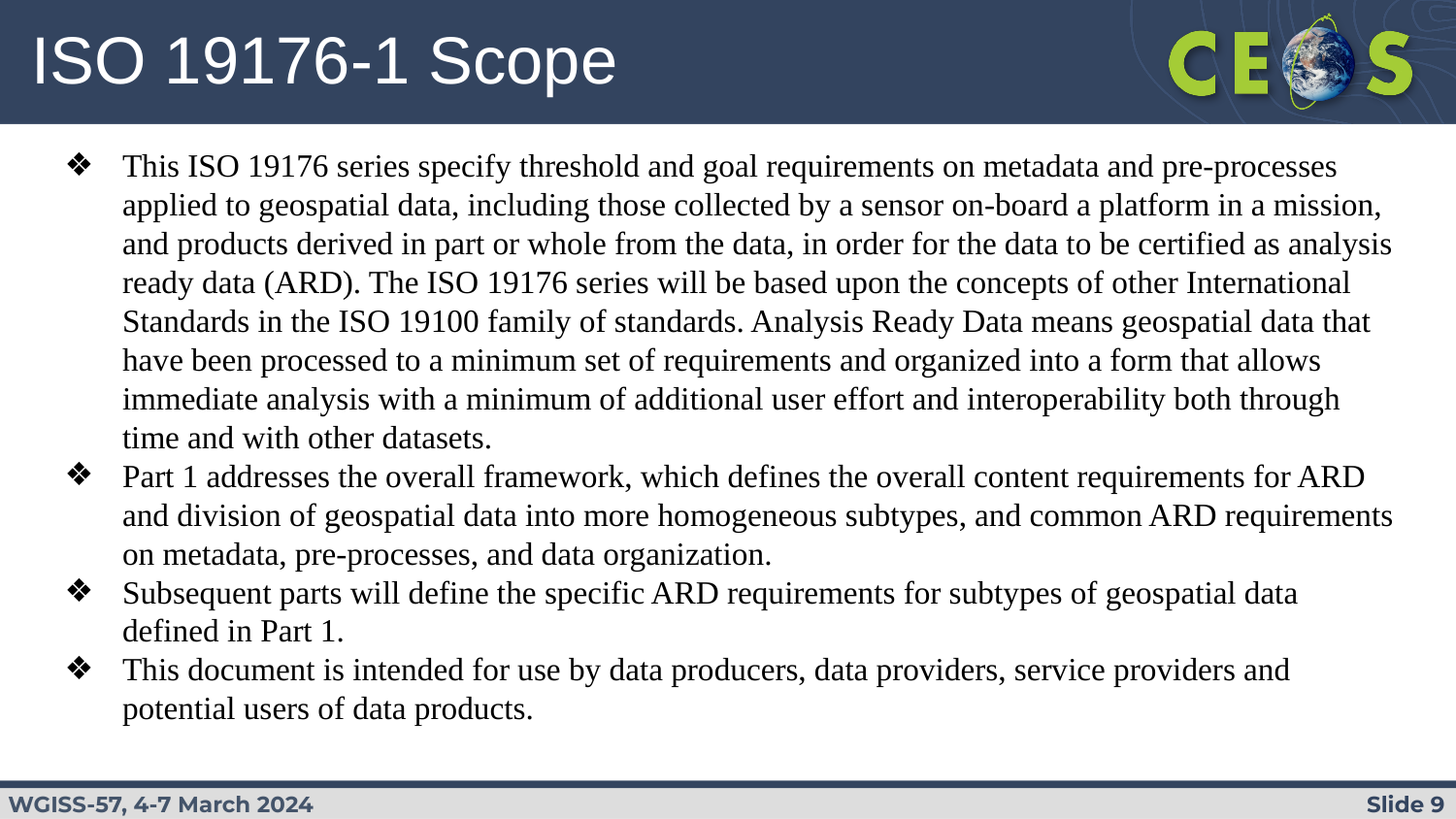

# ISO 19176-1 Scope
This ISO 19176 series specify threshold and goal requirements on metadata and pre-processes applied to geospatial data, including those collected by a sensor on-board a platform in a mission, and products derived in part or whole from the data, in order for the data to be certified as analysis ready data (ARD). The ISO 19176 series will be based upon the concepts of other International Standards in the ISO 19100 family of standards. Analysis Ready Data means geospatial data that have been processed to a minimum set of requirements and organized into a form that allows immediate analysis with a minimum of additional user effort and interoperability both through time and with other datasets.
Part 1 addresses the overall framework, which defines the overall content requirements for ARD and division of geospatial data into more homogeneous subtypes, and common ARD requirements on metadata, pre-processes, and data organization.
Subsequent parts will define the specific ARD requirements for subtypes of geospatial data defined in Part 1.
This document is intended for use by data producers, data providers, service providers and potential users of data products.